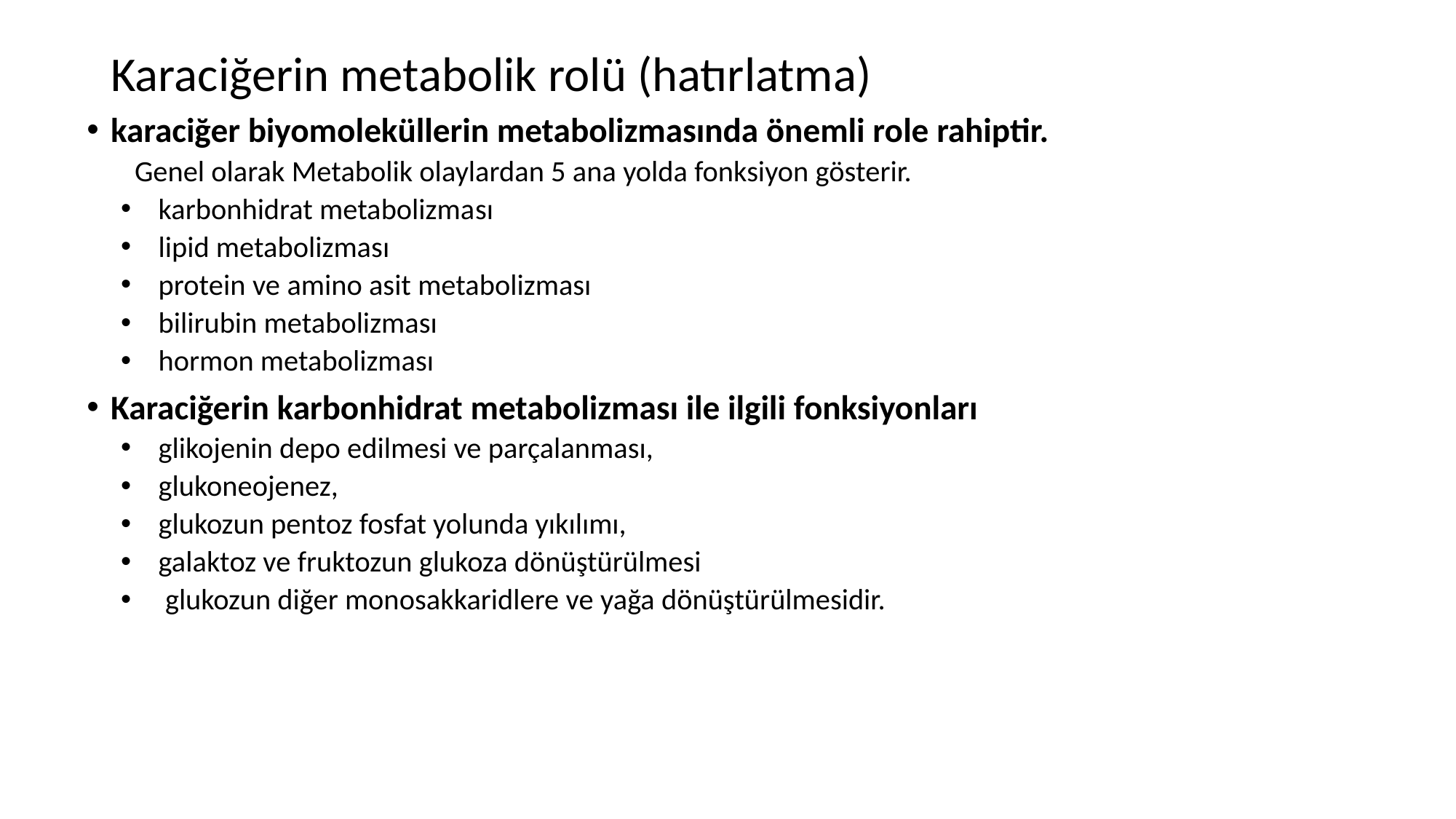

# Karaciğerin metabolik rolü (hatırlatma)
karaciğer biyomoleküllerin metabolizmasında önemli role rahiptir.
Genel olarak Metabolik olaylardan 5 ana yolda fonksiyon gösterir.
karbonhidrat metabolizması
lipid metabolizması
protein ve amino asit metabolizması
bilirubin metabolizması
hormon metabolizması
Karaciğerin karbonhidrat metabolizması ile ilgili fonksiyonları
glikojenin depo edilmesi ve parçalanması,
glukoneojenez,
glukozun pentoz fosfat yolunda yıkılımı,
galaktoz ve fruktozun glukoza dönüştürülmesi
 glukozun diğer monosakkaridlere ve yağa dönüştürülmesidir.